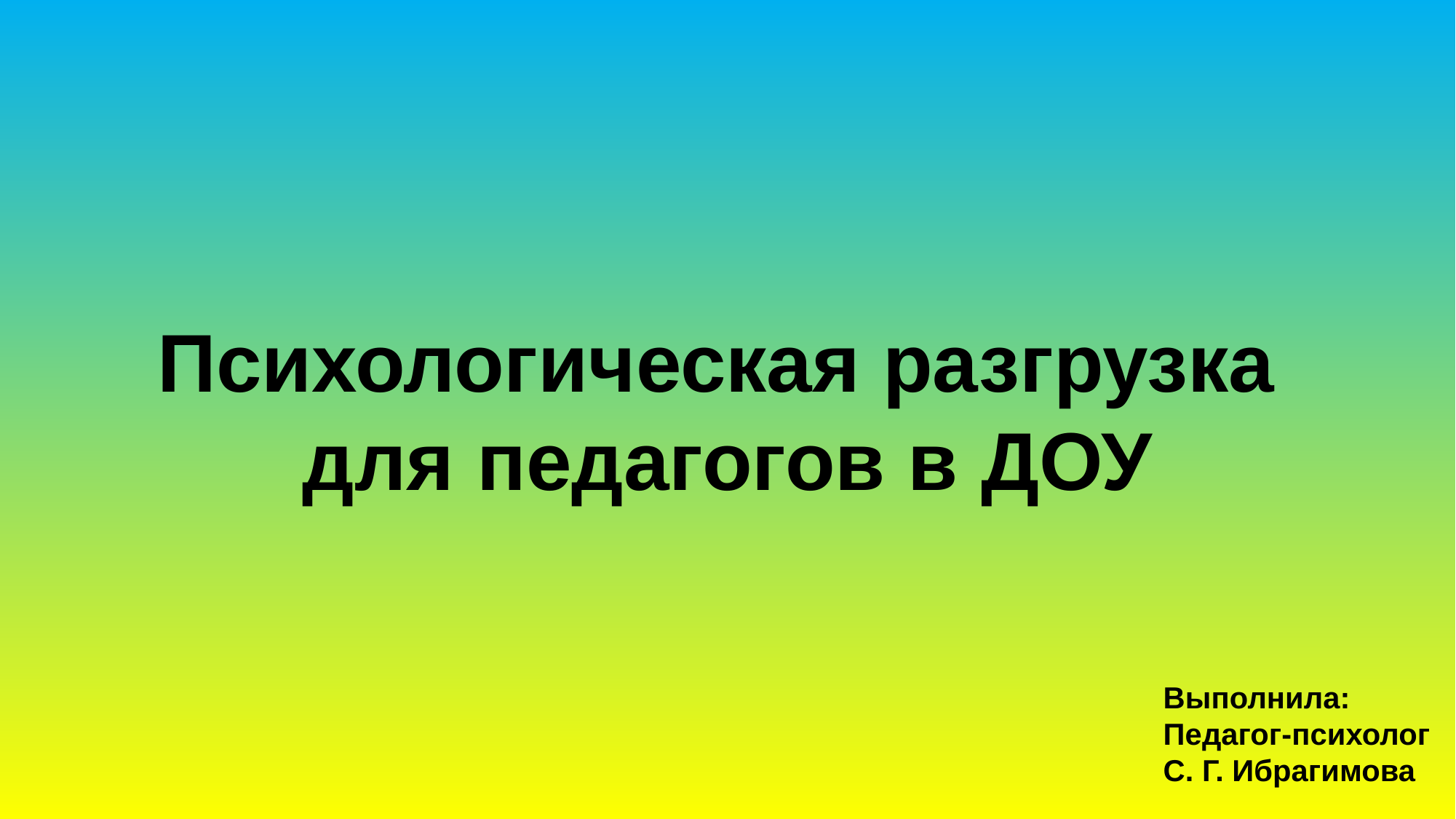

Психологическая разгрузка
для педагогов в ДОУ
Выполнила:
Педагог-психолог
С. Г. Ибрагимова